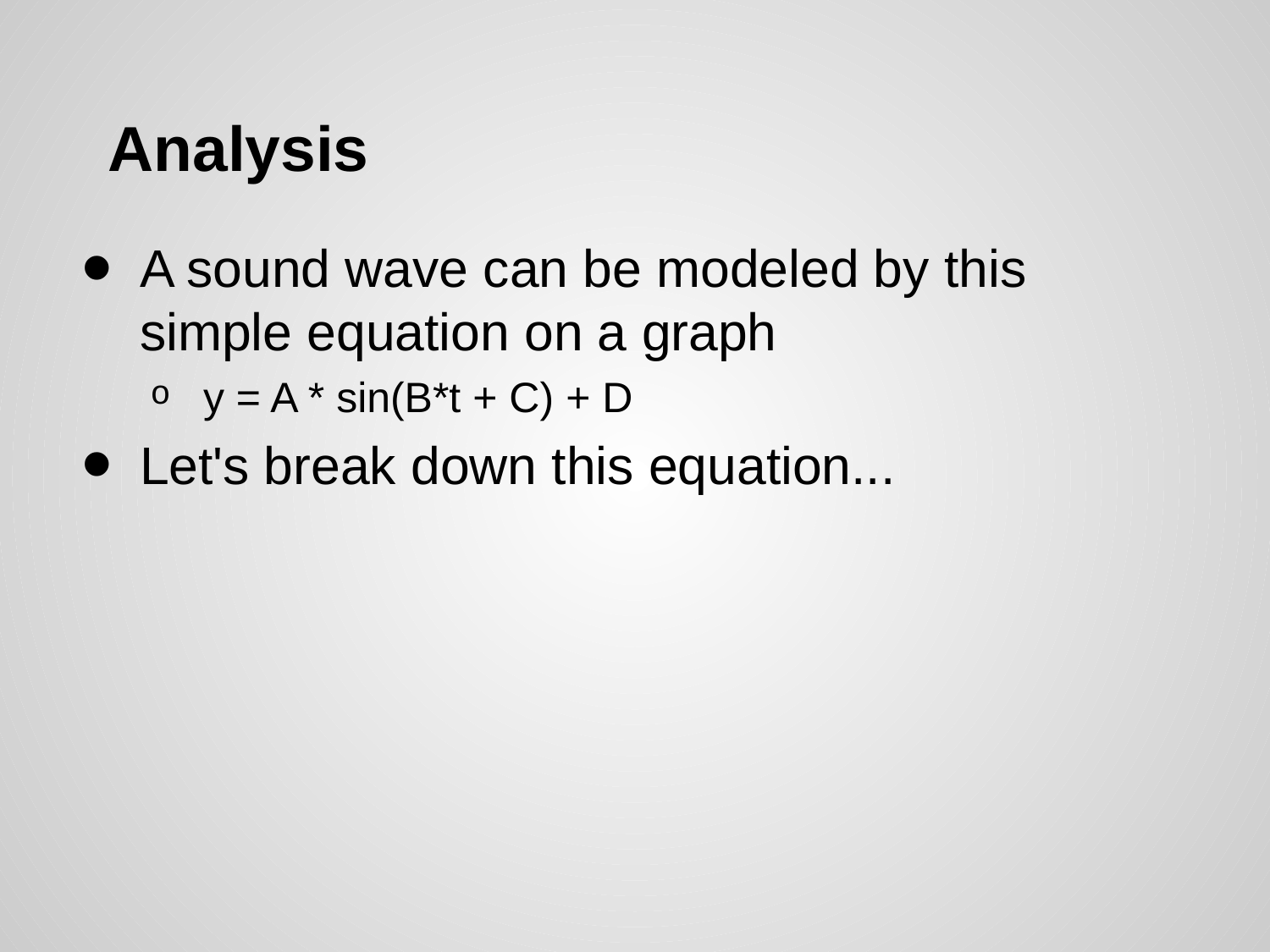

# Analysis
A sound wave can be modeled by this simple equation on a graph
y = A * sin(B*t + C) + D
Let's break down this equation...